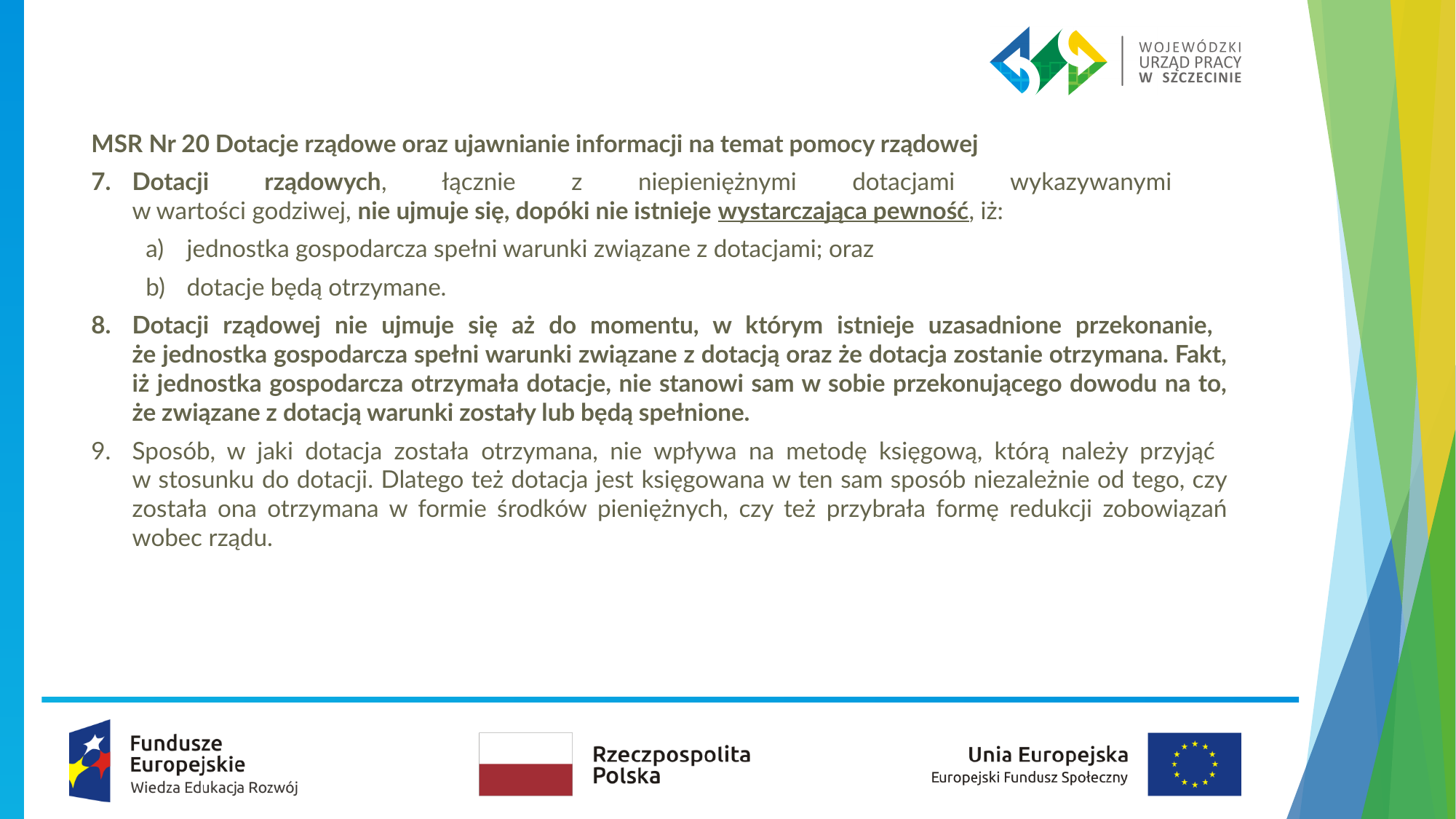

MSR Nr 20 Dotacje rządowe oraz ujawnianie informacji na temat pomocy rządowej
Dotacji rządowych, łącznie z niepieniężnymi dotacjami wykazywanymi
w wartości godziwej, nie ujmuje się, dopóki nie istnieje wystarczająca pewność, iż:
jednostka gospodarcza spełni warunki związane z dotacjami; oraz
dotacje będą otrzymane.
Dotacji rządowej nie ujmuje się aż do momentu, w którym istnieje uzasadnione przekonanie,
że jednostka gospodarcza spełni warunki związane z dotacją oraz że dotacja zostanie otrzymana. Fakt, iż jednostka gospodarcza otrzymała dotacje, nie stanowi sam w sobie przekonującego dowodu na to, że związane z dotacją warunki zostały lub będą spełnione.
Sposób, w jaki dotacja została otrzymana, nie wpływa na metodę księgową, którą należy przyjąć
w stosunku do dotacji. Dlatego też dotacja jest księgowana w ten sam sposób niezależnie od tego, czy została ona otrzymana w formie środków pieniężnych, czy też przybrała formę redukcji zobowiązań wobec rządu.